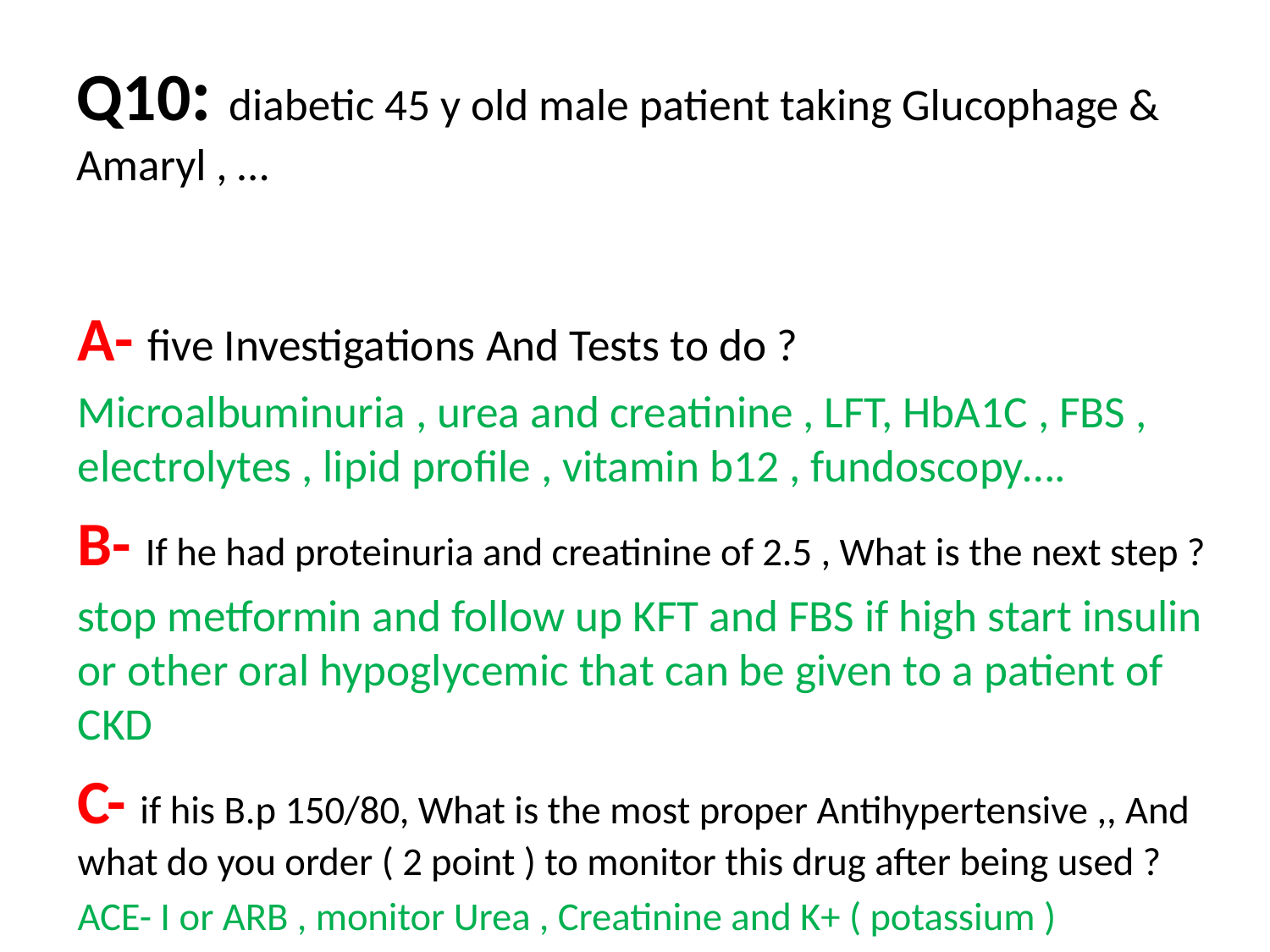

# Q10: diabetic 45 y old male patient taking Glucophage & Amaryl , …

A- five Investigations And Tests to do ?
Microalbuminuria , urea and creatinine , LFT, HbA1C , FBS , electrolytes , lipid profile , vitamin b12 , fundoscopy….
B- If he had proteinuria and creatinine of 2.5 , What is the next step ?
stop metformin and follow up KFT and FBS if high start insulin or other oral hypoglycemic that can be given to a patient of CKD
C- if his B.p 150/80, What is the most proper Antihypertensive ,, And what do you order ( 2 point ) to monitor this drug after being used ?
ACE- I or ARB , monitor Urea , Creatinine and K+ ( potassium )